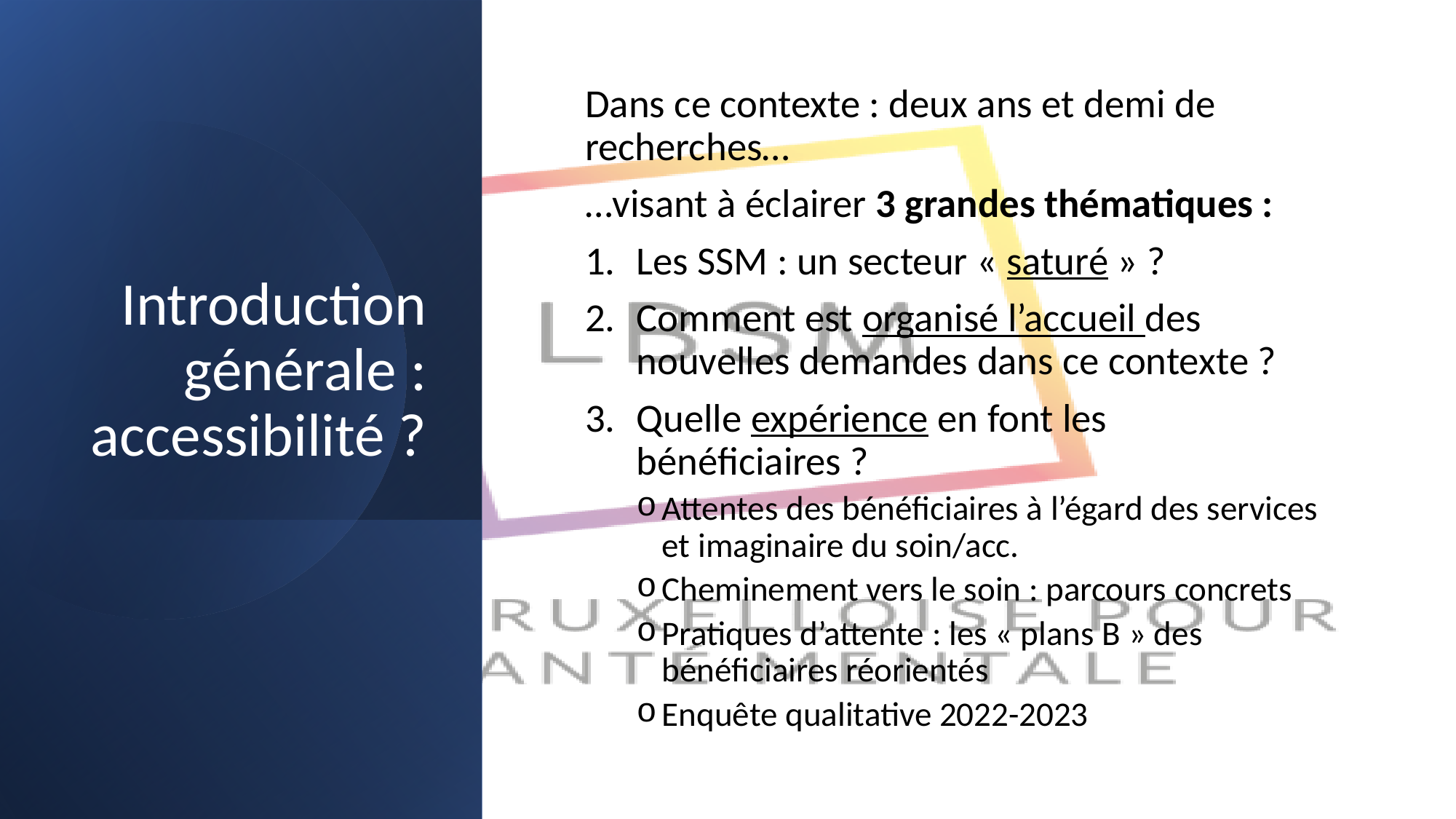

# Introduction générale : accessibilité ?
Dans ce contexte : deux ans et demi de recherches…
…visant à éclairer 3 grandes thématiques :
Les SSM : un secteur « saturé » ?
Comment est organisé l’accueil des nouvelles demandes dans ce contexte ?
Quelle expérience en font les bénéficiaires ?
Attentes des bénéficiaires à l’égard des services et imaginaire du soin/acc.
Cheminement vers le soin : parcours concrets
Pratiques d’attente : les « plans B » des bénéficiaires réorientés
Enquête qualitative 2022-2023